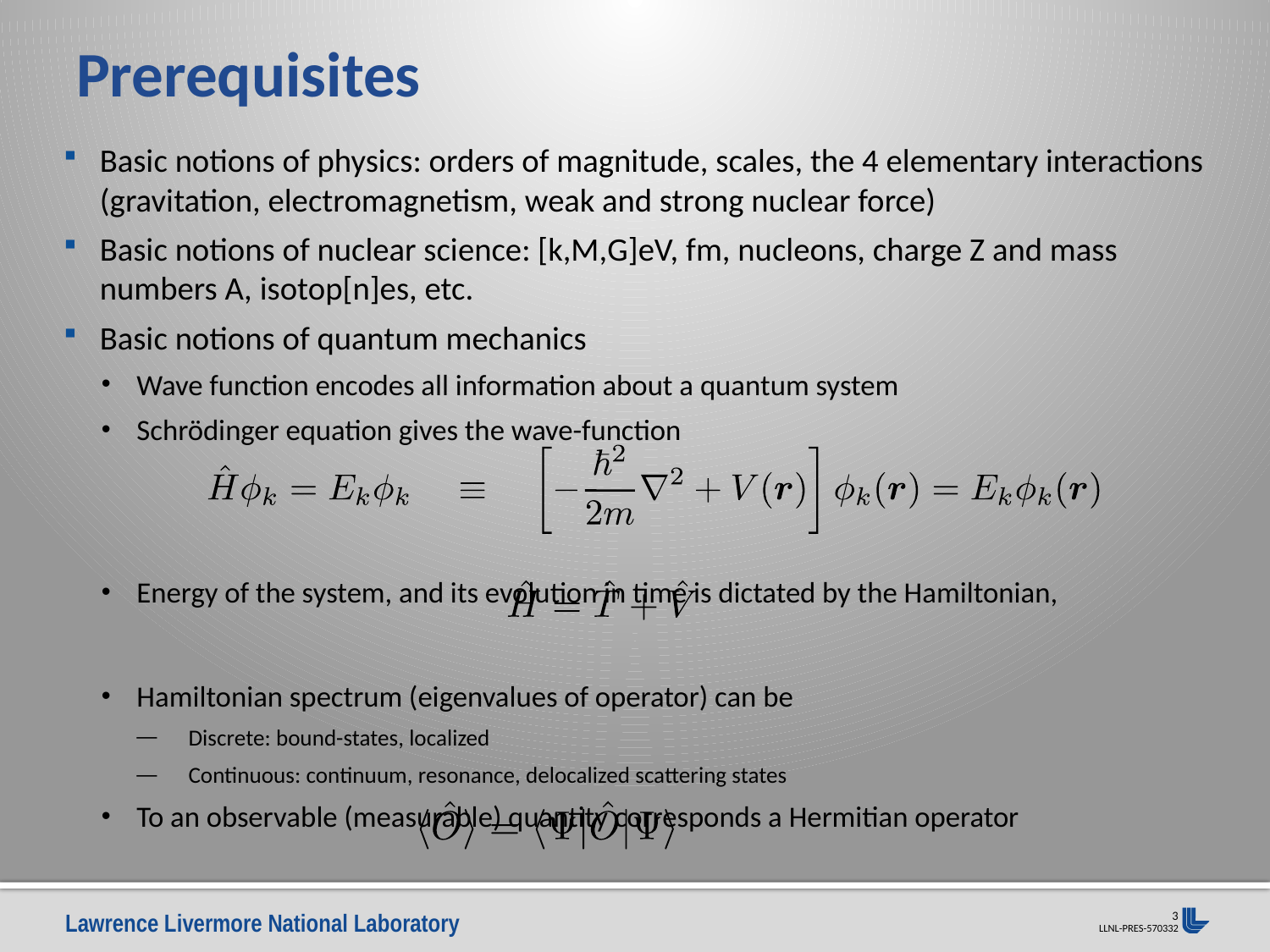

# Prerequisites
Basic notions of physics: orders of magnitude, scales, the 4 elementary interactions (gravitation, electromagnetism, weak and strong nuclear force)
Basic notions of nuclear science: [k,M,G]eV, fm, nucleons, charge Z and mass numbers A, isotop[n]es, etc.
Basic notions of quantum mechanics
Wave function encodes all information about a quantum system
Schrödinger equation gives the wave-function

Energy of the system, and its evolution in time is dictated by the Hamiltonian,

Hamiltonian spectrum (eigenvalues of operator) can be
Discrete: bound-states, localized
Continuous: continuum, resonance, delocalized scattering states
To an observable (measurable) quantity corresponds a Hermitian operator